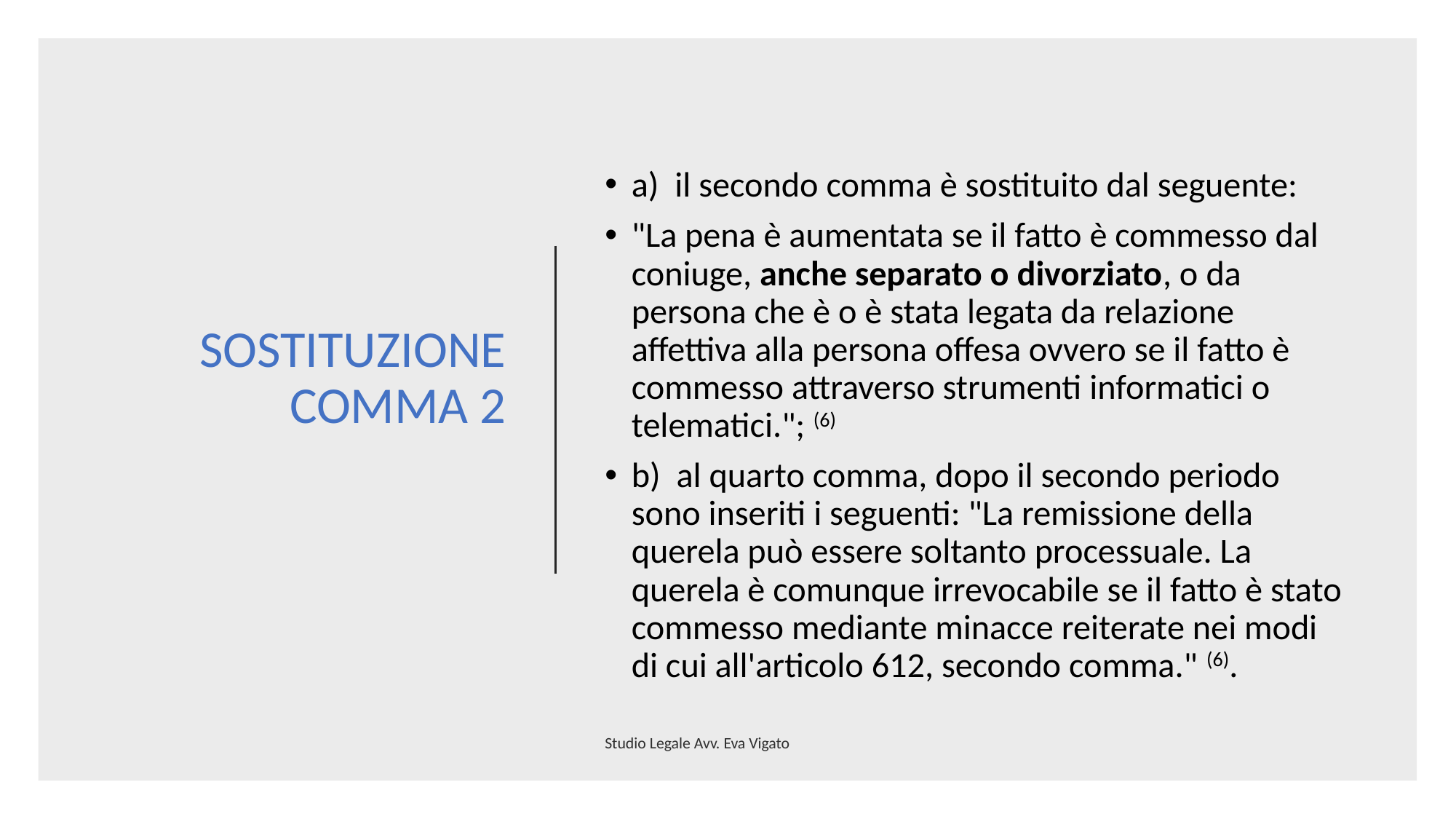

a)  il secondo comma è sostituito dal seguente:
"La pena è aumentata se il fatto è commesso dal coniuge, anche separato o divorziato, o da persona che è o è stata legata da relazione affettiva alla persona offesa ovvero se il fatto è commesso attraverso strumenti informatici o telematici."; (6)
b)  al quarto comma, dopo il secondo periodo sono inseriti i seguenti: "La remissione della querela può essere soltanto processuale. La querela è comunque irrevocabile se il fatto è stato commesso mediante minacce reiterate nei modi di cui all'articolo 612, secondo comma." (6).

# SOSTITUZIONE COMMA 2
Studio Legale Avv. Eva Vigato